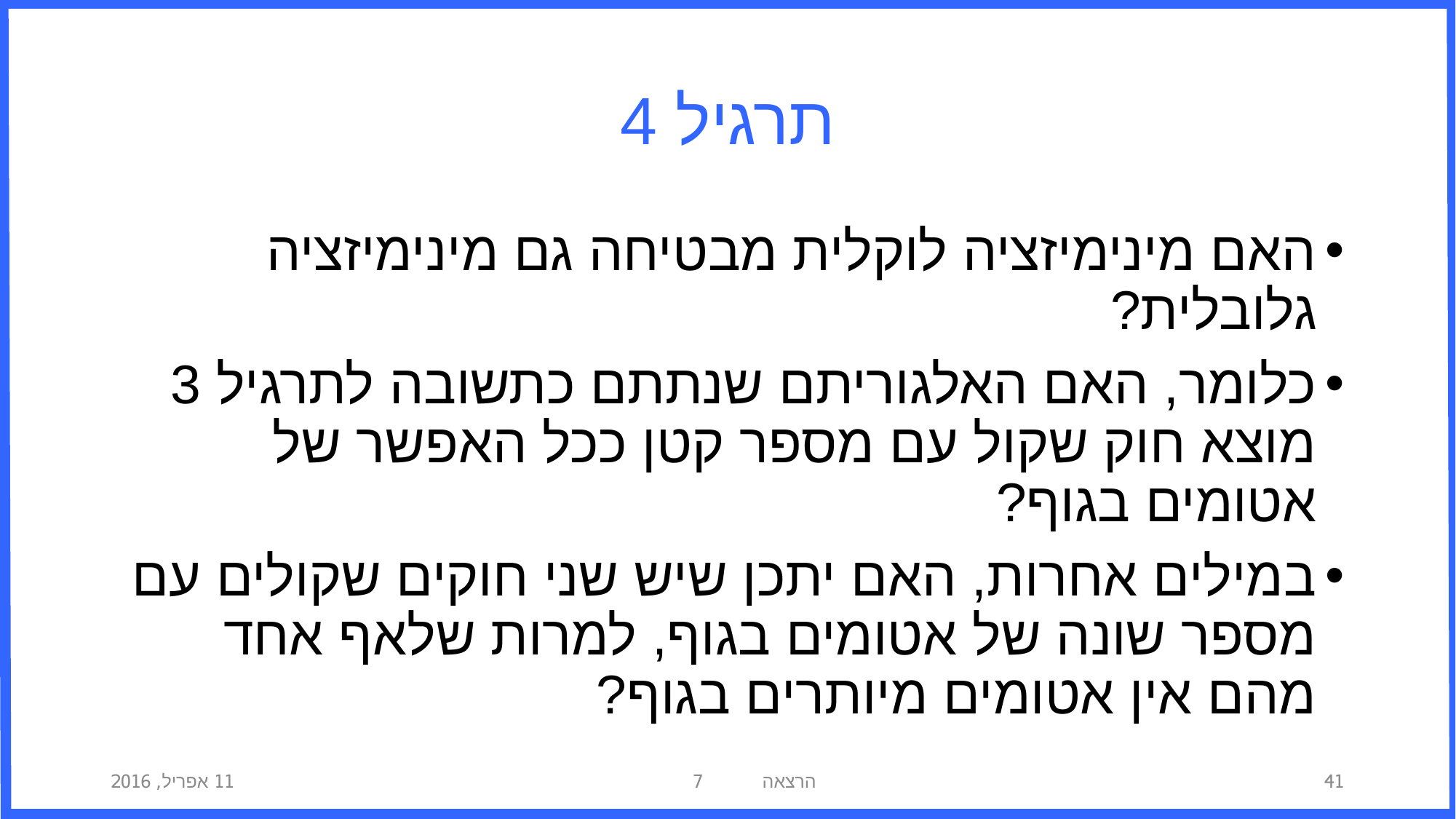

# תרגיל 4
האם מינימיזציה לוקלית מבטיחה גם מינימיזציה גלובלית?
כלומר, האם האלגוריתם שנתתם כתשובה לתרגיל 3 מוצא חוק שקול עם מספר קטן ככל האפשר של אטומים בגוף?
במילים אחרות, האם יתכן שיש שני חוקים שקולים עם מספר שונה של אטומים בגוף, למרות שלאף אחד מהם אין אטומים מיותרים בגוף?
11 אפריל, 2016
הרצאה 7
41